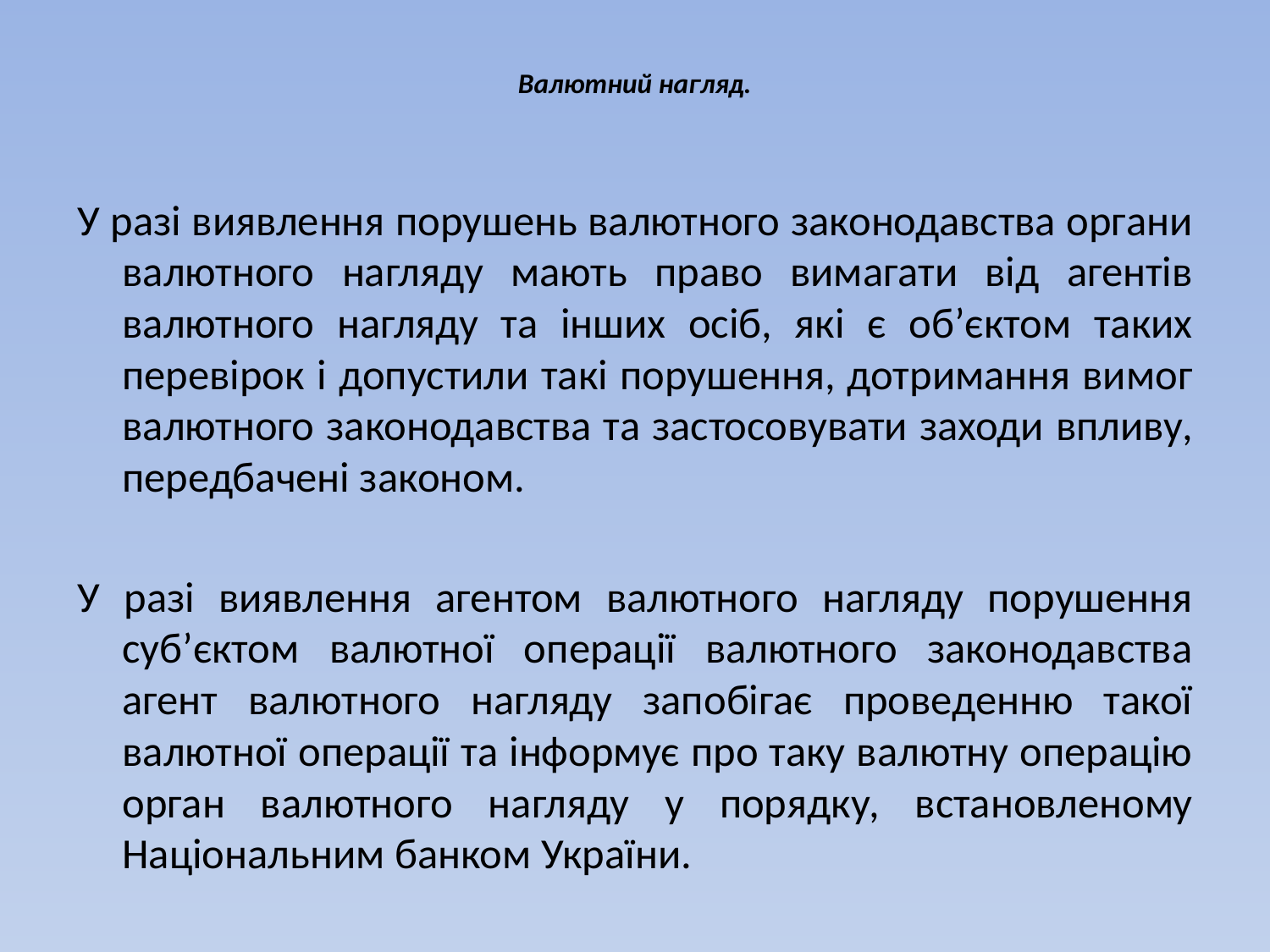

# Валютний нагляд.

У разі виявлення порушень валютного законодавства органи валютного нагляду мають право вимагати від агентів валютного нагляду та інших осіб, які є об’єктом таких перевірок і допустили такі порушення, дотримання вимог валютного законодавства та застосовувати заходи впливу, передбачені законом.

У разі виявлення агентом валютного нагляду порушення суб’єктом валютної операції валютного законодавства агент валютного нагляду запобігає проведенню такої валютної операції та інформує про таку валютну операцію орган валютного нагляду у порядку, встановленому Національним банком України.